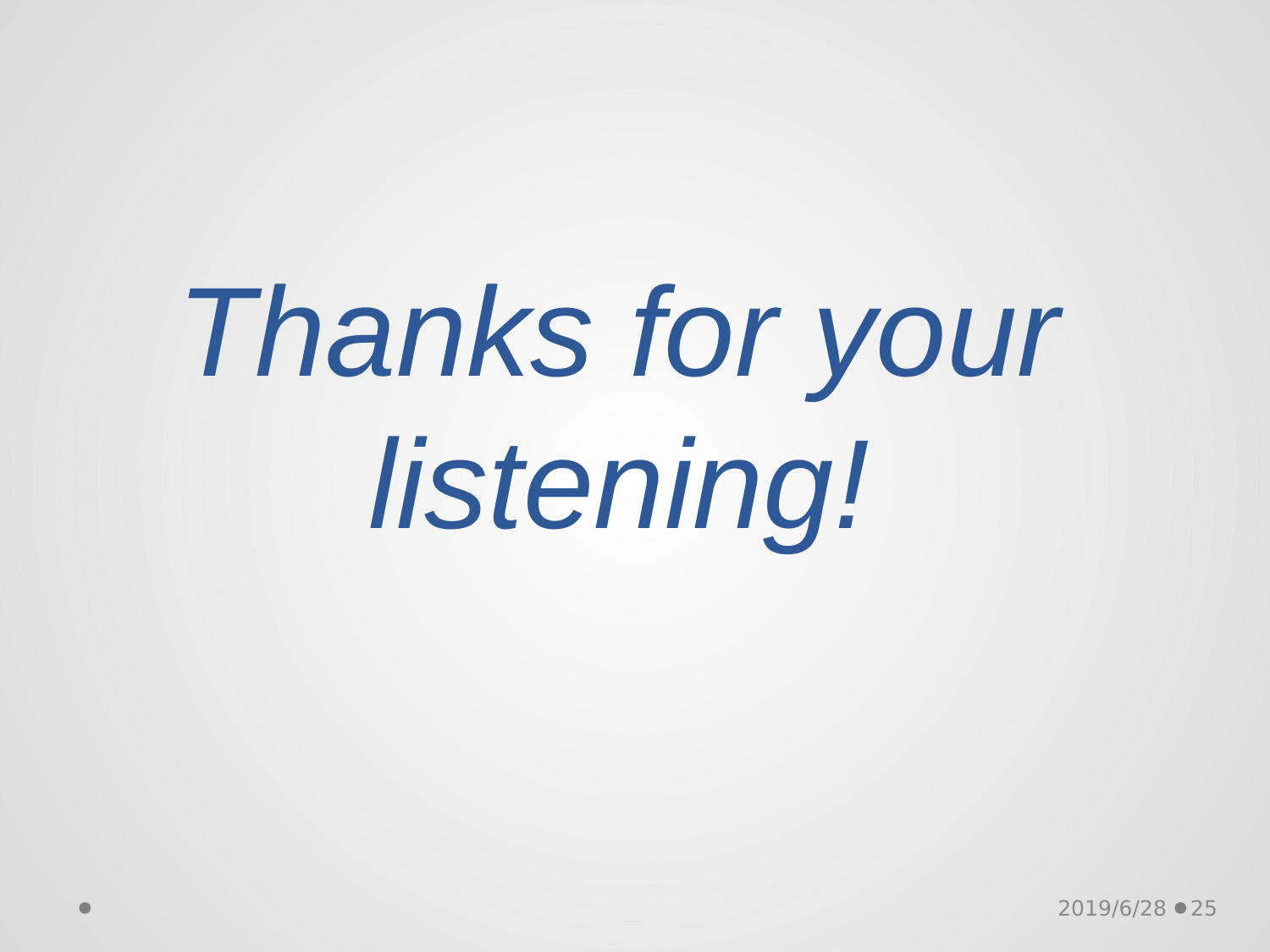

# Thanks for your listening!
2019/6/28
25